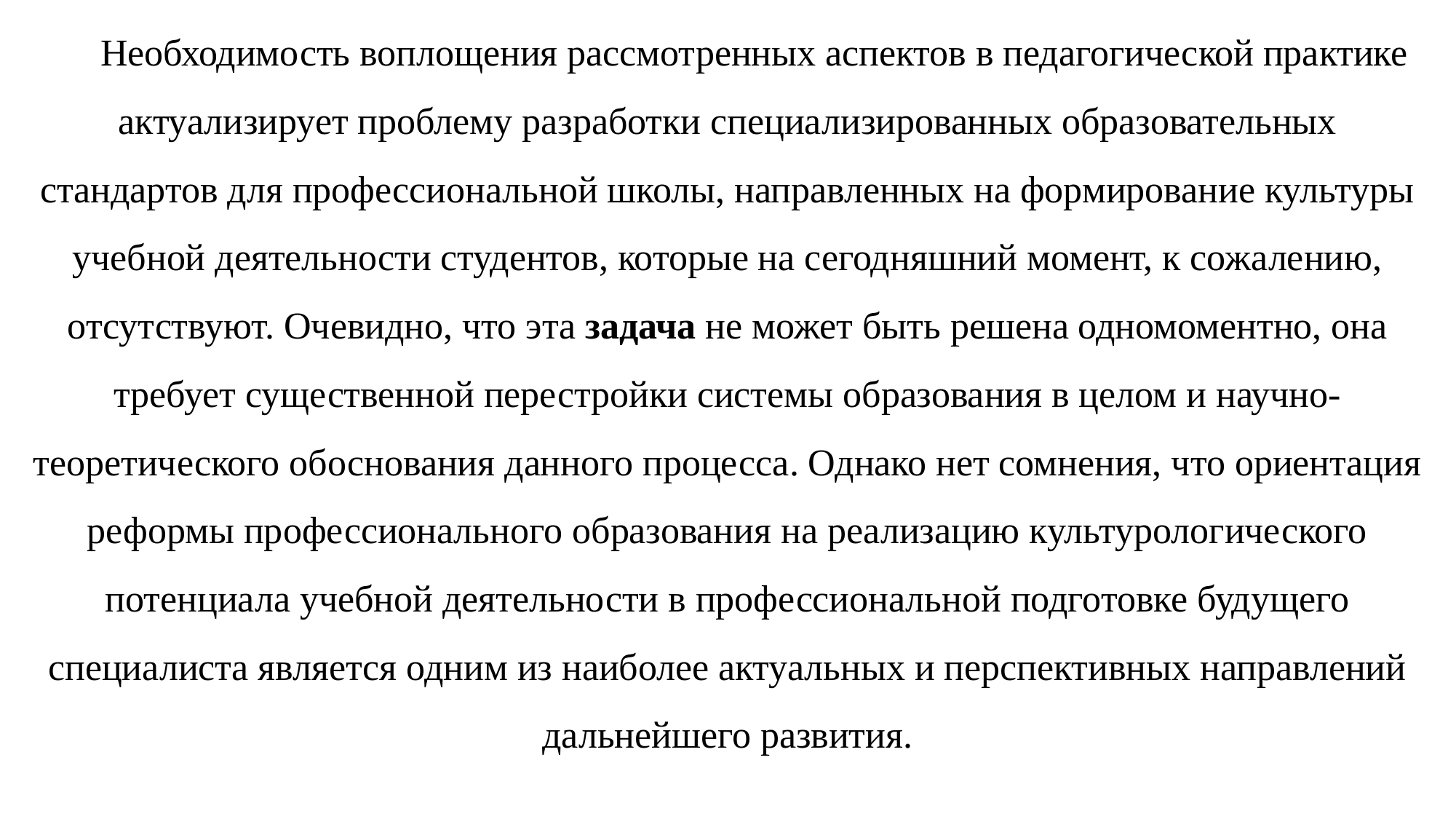

Необходимость воплощения рассмотренных аспектов в педагогической практике актуализирует проблему разработки специализированных образовательных стандартов для профессиональной школы, направленных на формирование культуры учебной деятельности студентов, которые на сегодняшний момент, к сожалению, отсутствуют. Очевидно, что эта задача не может быть решена одномоментно, она требует существенной перестройки системы образования в целом и научно-теоретического обоснования данного процесса. Однако нет сомнения, что ориентация реформы профессионального образования на реализацию культурологического потенциала учебной деятельности в профессиональной подготовке будущего специалиста является одним из наиболее актуальных и перспективных направлений дальнейшего развития.